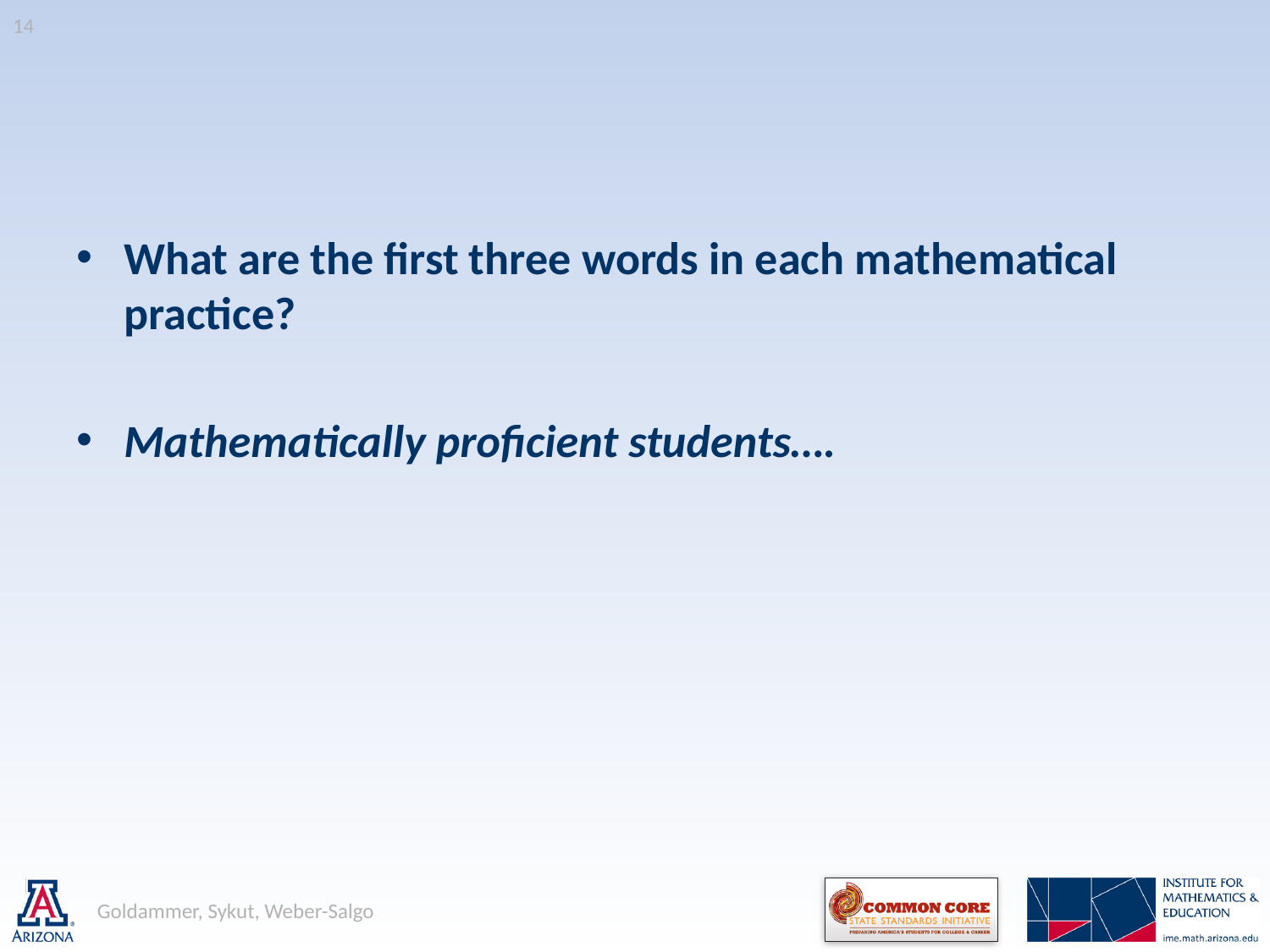

14
What are the first three words in each mathematical practice?

Mathematically proficient students….
Goldammer, Sykut, Weber-Salgo